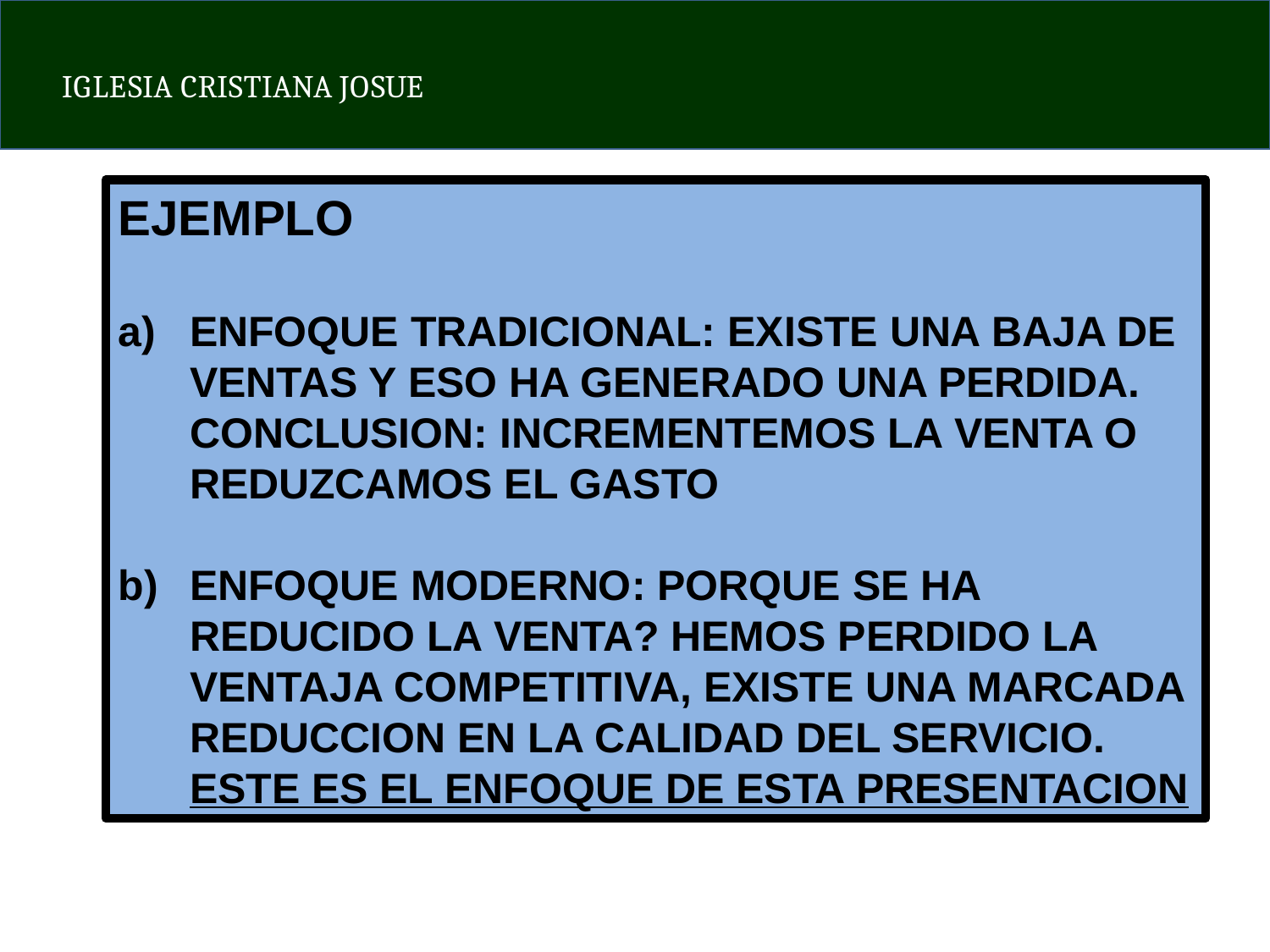

EJEMPLO

ENFOQUE TRADICIONAL: EXISTE UNA BAJA DE VENTAS Y ESO HA GENERADO UNA PERDIDA. CONCLUSION: INCREMENTEMOS LA VENTA O REDUZCAMOS EL GASTO

ENFOQUE MODERNO: PORQUE SE HA REDUCIDO LA VENTA? HEMOS PERDIDO LA VENTAJA COMPETITIVA, EXISTE UNA MARCADA REDUCCION EN LA CALIDAD DEL SERVICIO. ESTE ES EL ENFOQUE DE ESTA PRESENTACION